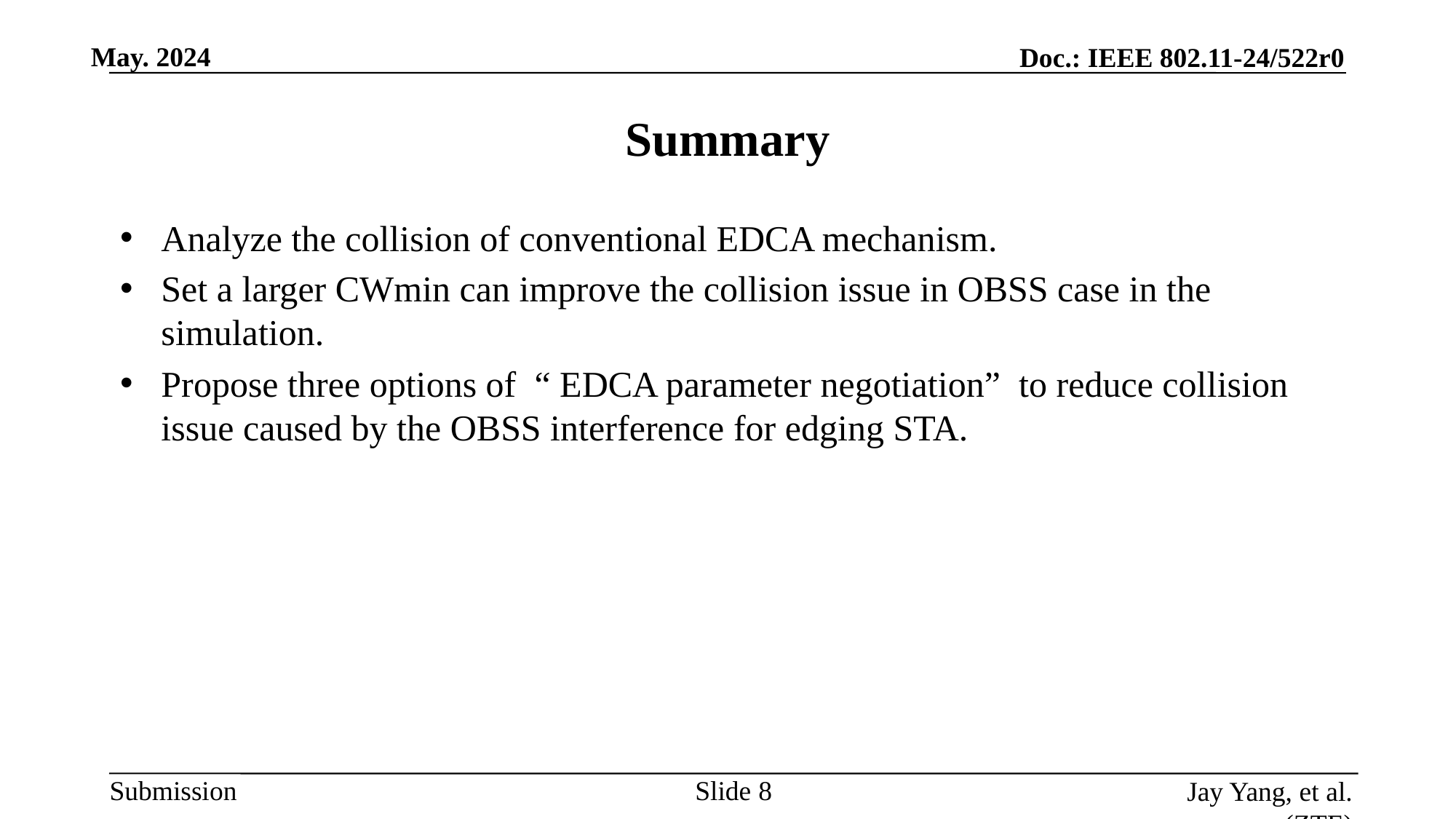

# Summary
Analyze the collision of conventional EDCA mechanism.
Set a larger CWmin can improve the collision issue in OBSS case in the simulation.
Propose three options of  “ EDCA parameter negotiation”  to reduce collision issue caused by the OBSS interference for edging STA.

Slide 8
Jay Yang, et al. (ZTE)